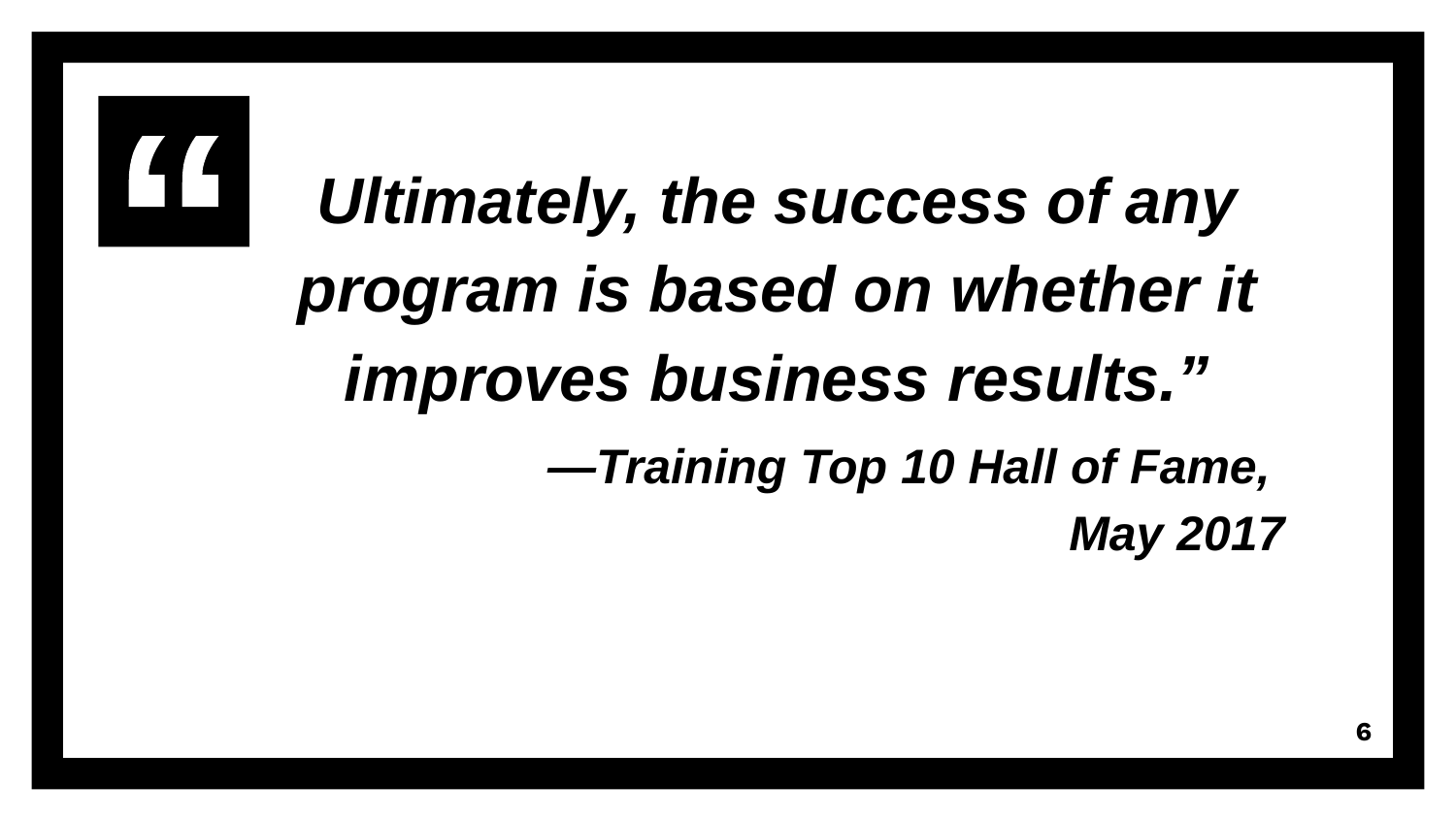

Ultimately, the success of any program is based on whether it improves business results.”
—Training Top 10 Hall of Fame,
May 2017
6